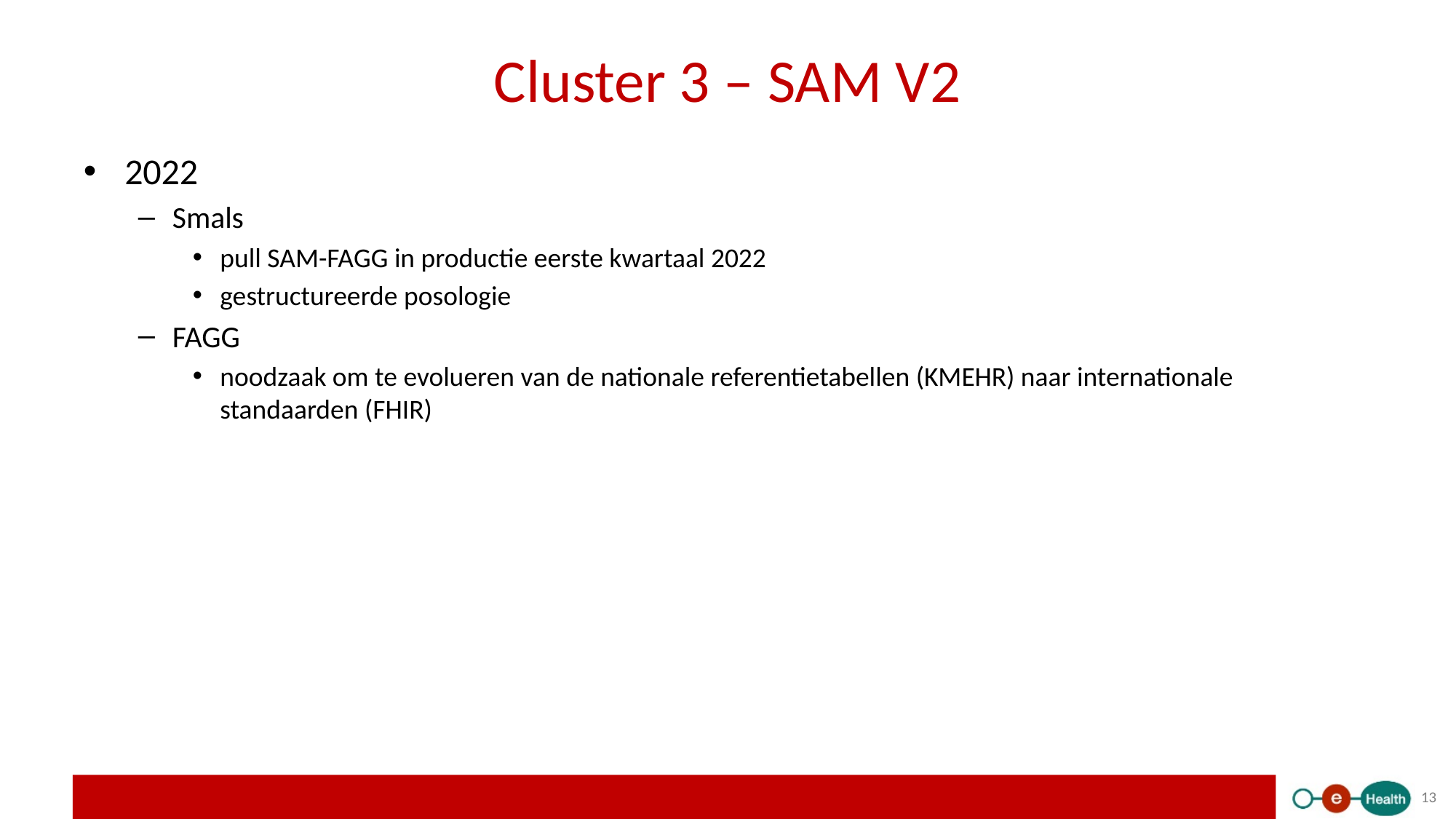

# Cluster 3 – SAM V2
2022
Smals
pull SAM-FAGG in productie eerste kwartaal 2022
gestructureerde posologie
FAGG
noodzaak om te evolueren van de nationale referentietabellen (KMEHR) naar internationale standaarden (FHIR)

13